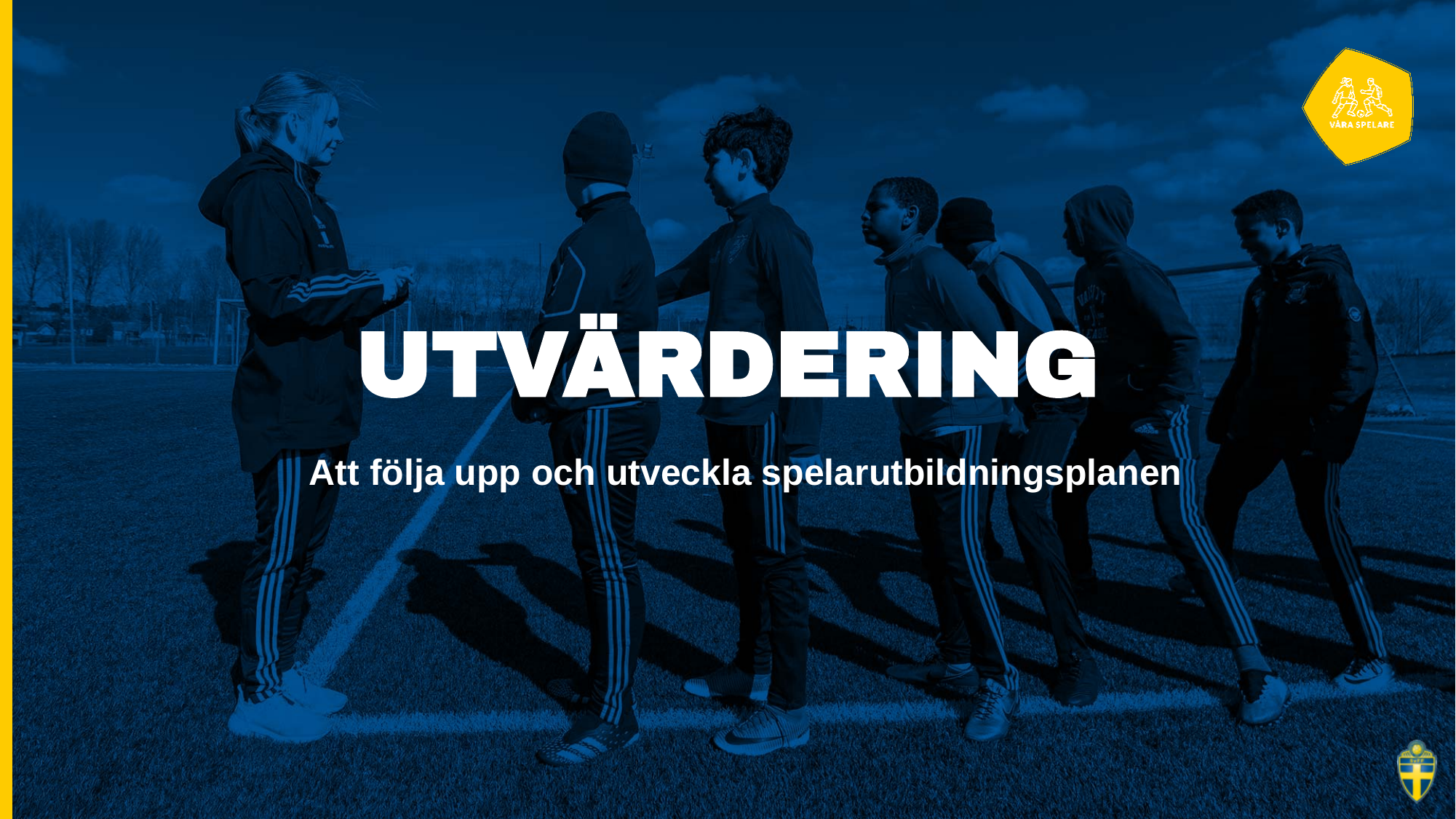

# UTVÄRDERING
Att följa upp och utveckla spelarutbildningsplanen